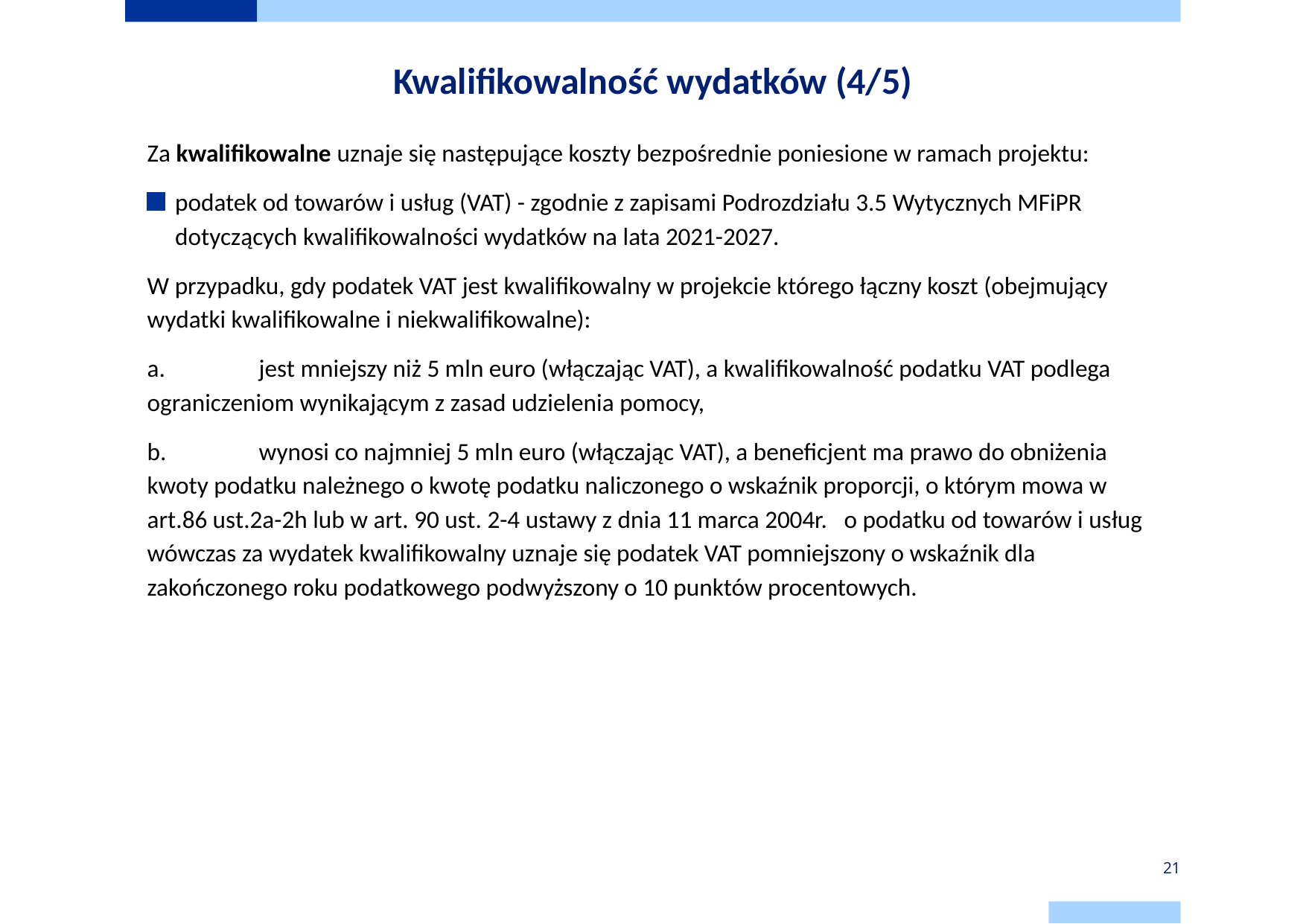

# Kwalifikowalność wydatków (4/5)
Za kwalifikowalne uznaje się następujące koszty bezpośrednie poniesione w ramach projektu:
podatek od towarów i usług (VAT) - zgodnie z zapisami Podrozdziału 3.5 Wytycznych MFiPR dotyczących kwalifikowalności wydatków na lata 2021-2027.
W przypadku, gdy podatek VAT jest kwalifikowalny w projekcie którego łączny koszt (obejmujący wydatki kwalifikowalne i niekwalifikowalne):
a.	jest mniejszy niż 5 mln euro (włączając VAT), a kwalifikowalność podatku VAT podlega ograniczeniom wynikającym z zasad udzielenia pomocy,
b.	wynosi co najmniej 5 mln euro (włączając VAT), a beneficjent ma prawo do obniżenia kwoty podatku należnego o kwotę podatku naliczonego o wskaźnik proporcji, o którym mowa w art.86 ust.2a-2h lub w art. 90 ust. 2-4 ustawy z dnia 11 marca 2004r.   o podatku od towarów i usług wówczas za wydatek kwalifikowalny uznaje się podatek VAT pomniejszony o wskaźnik dla zakończonego roku podatkowego podwyższony o 10 punktów procentowych.

21